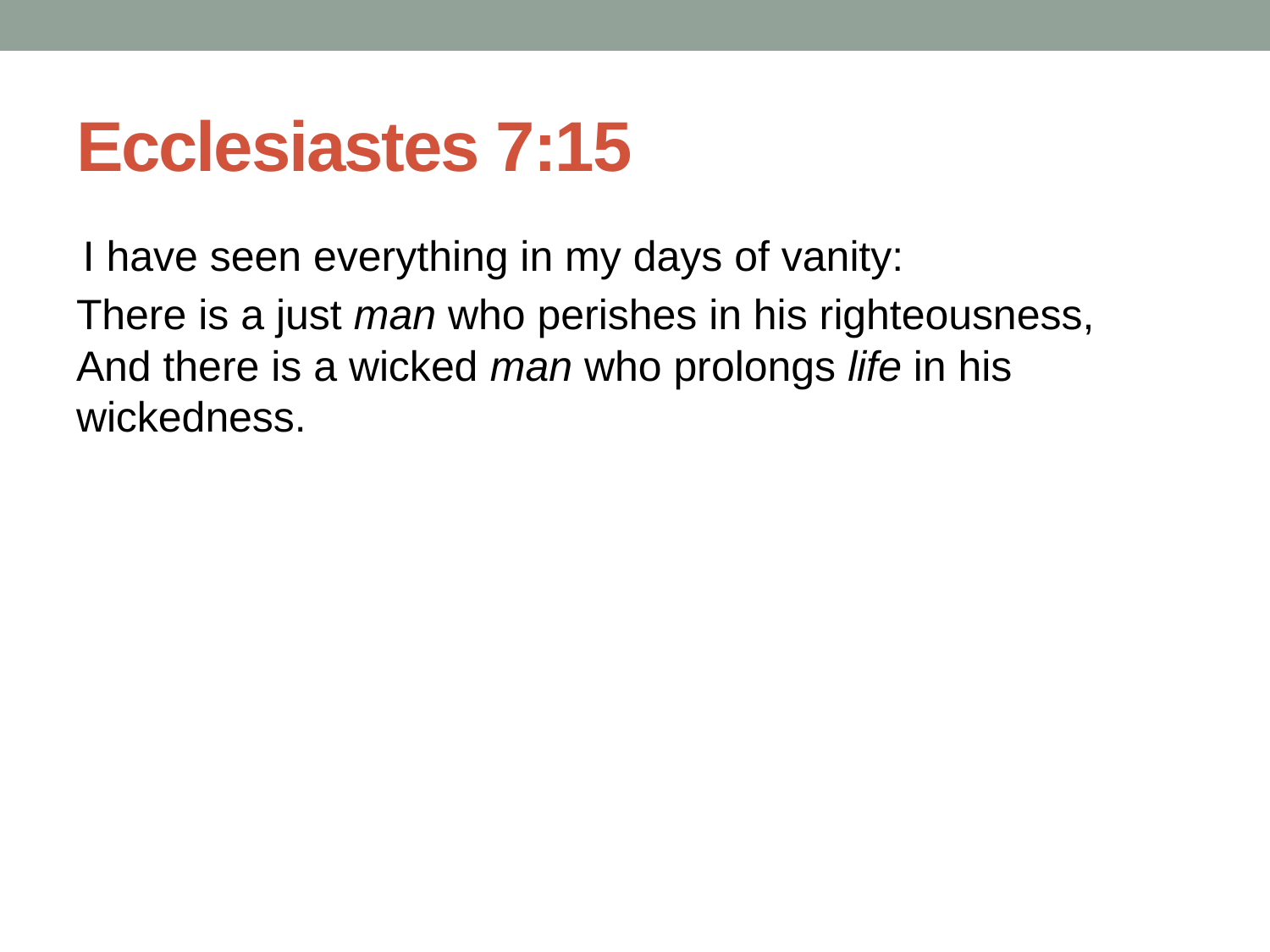

# Ecclesiastes 7:15
 I have seen everything in my days of vanity:
There is a just man who perishes in his righteousness,
And there is a wicked man who prolongs life in his wickedness.